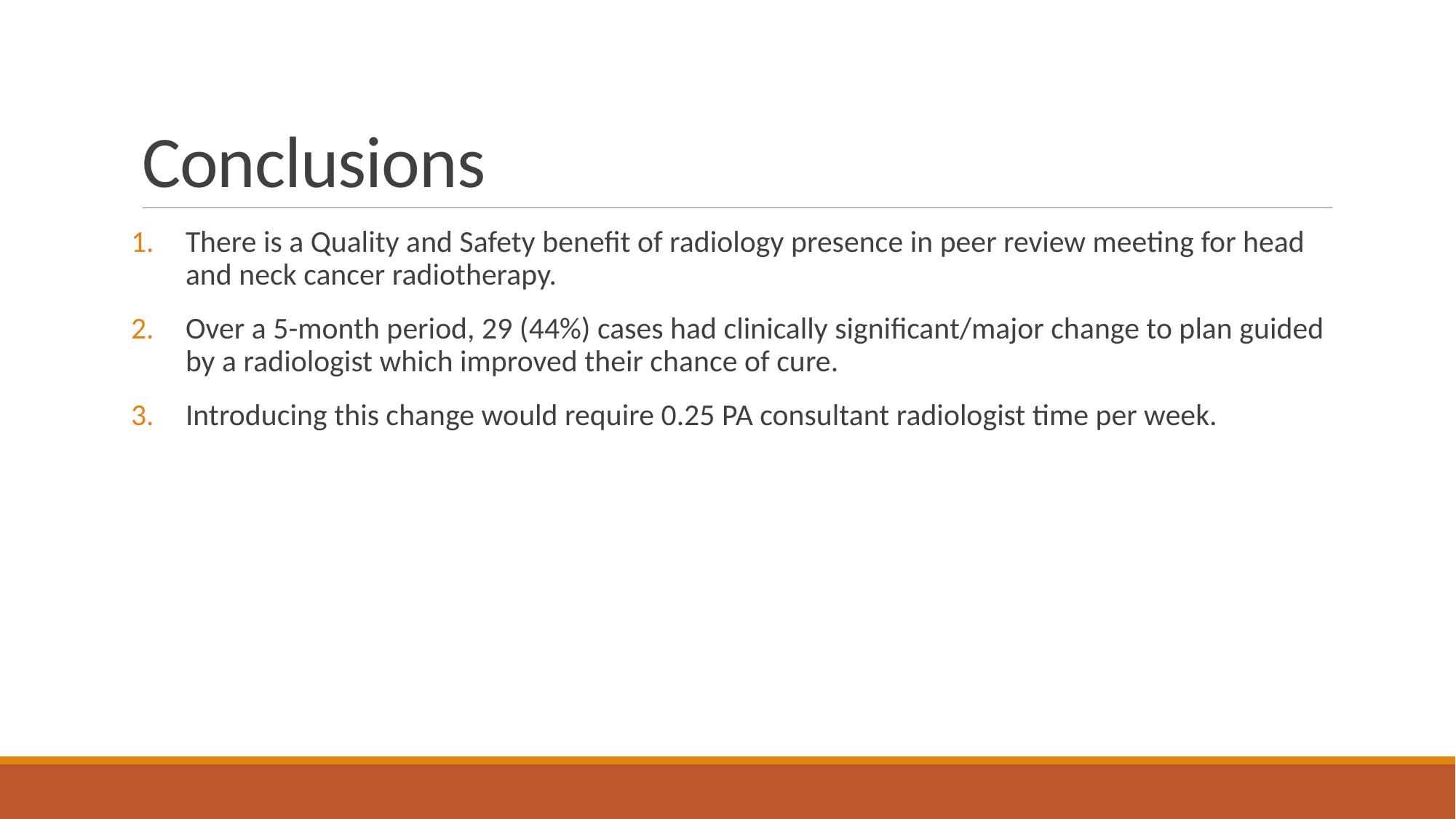

# Conclusions
There is a Quality and Safety benefit of radiology presence in peer review meeting for head and neck cancer radiotherapy.
Over a 5-month period, 29 (44%) cases had clinically significant/major change to plan guided by a radiologist which improved their chance of cure.
Introducing this change would require 0.25 PA consultant radiologist time per week.